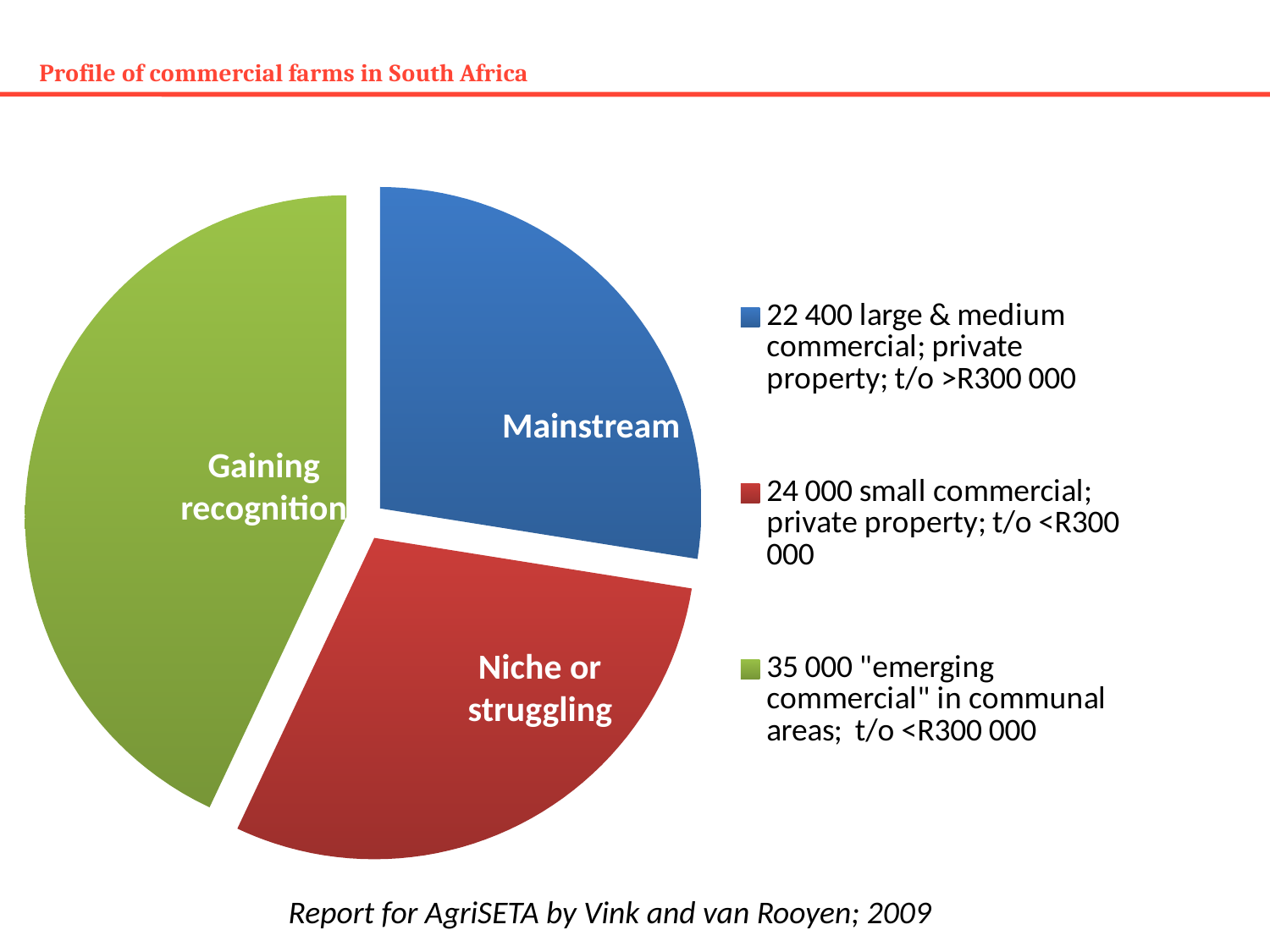

# Profile of commercial farms in South Africa

### Chart

| Category | Farm profiles |
|---|---|
| 22 400 large & medium commercial; private property; t/o >R300 000 | 22400.0 |
| 24 000 small commercial; private property; t/o <R300 000 | 24000.0 |
| 35 000 "emerging commercial" in communal areas;  t/o <R300 000 | 35000.0 |
Mainstream
Gaining recognition
Niche or struggling
Report for AgriSETA by Vink and van Rooyen; 2009